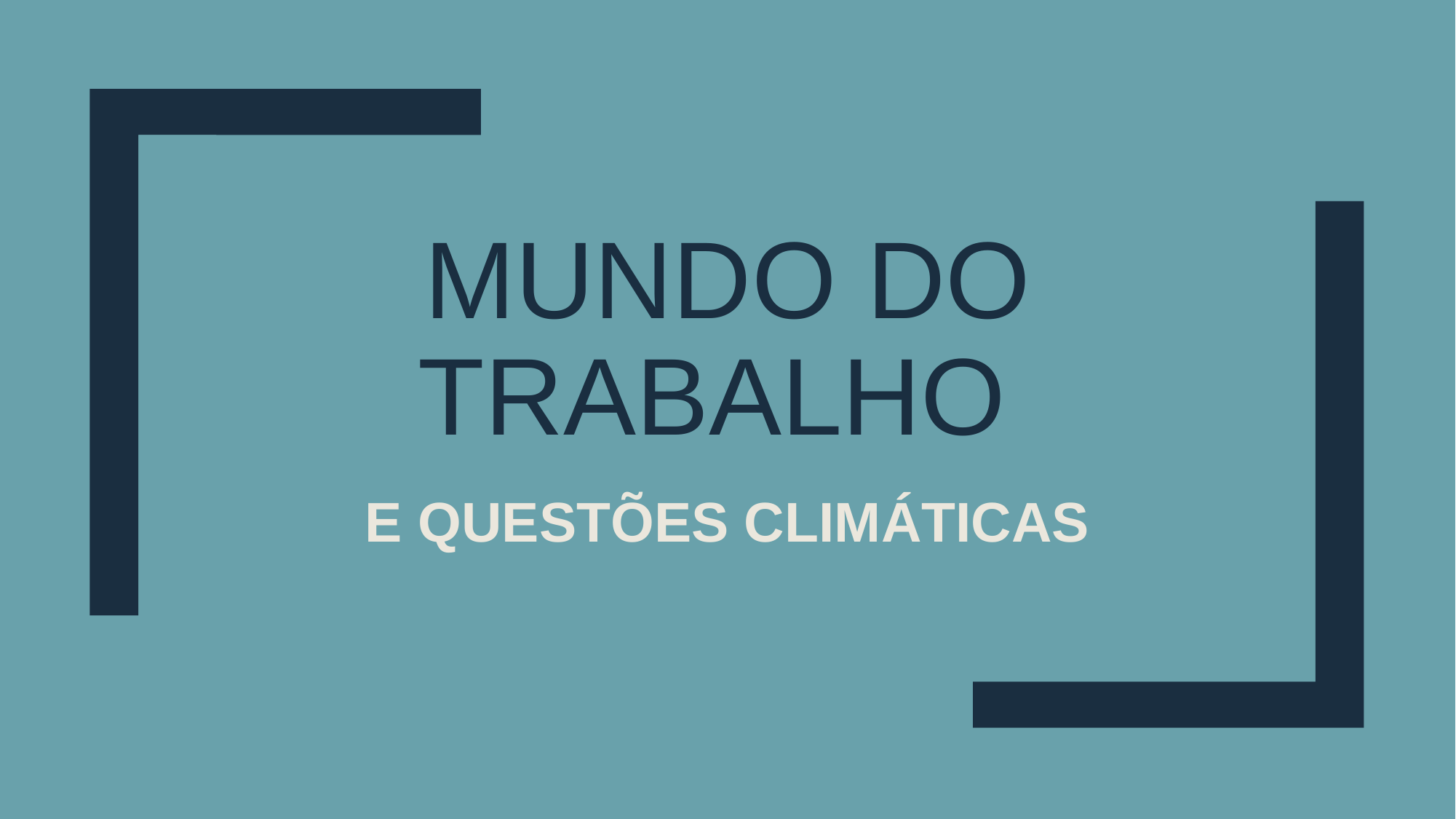

# MUNDO DO TRABALHO
E QUESTÕES CLIMÁTICAS